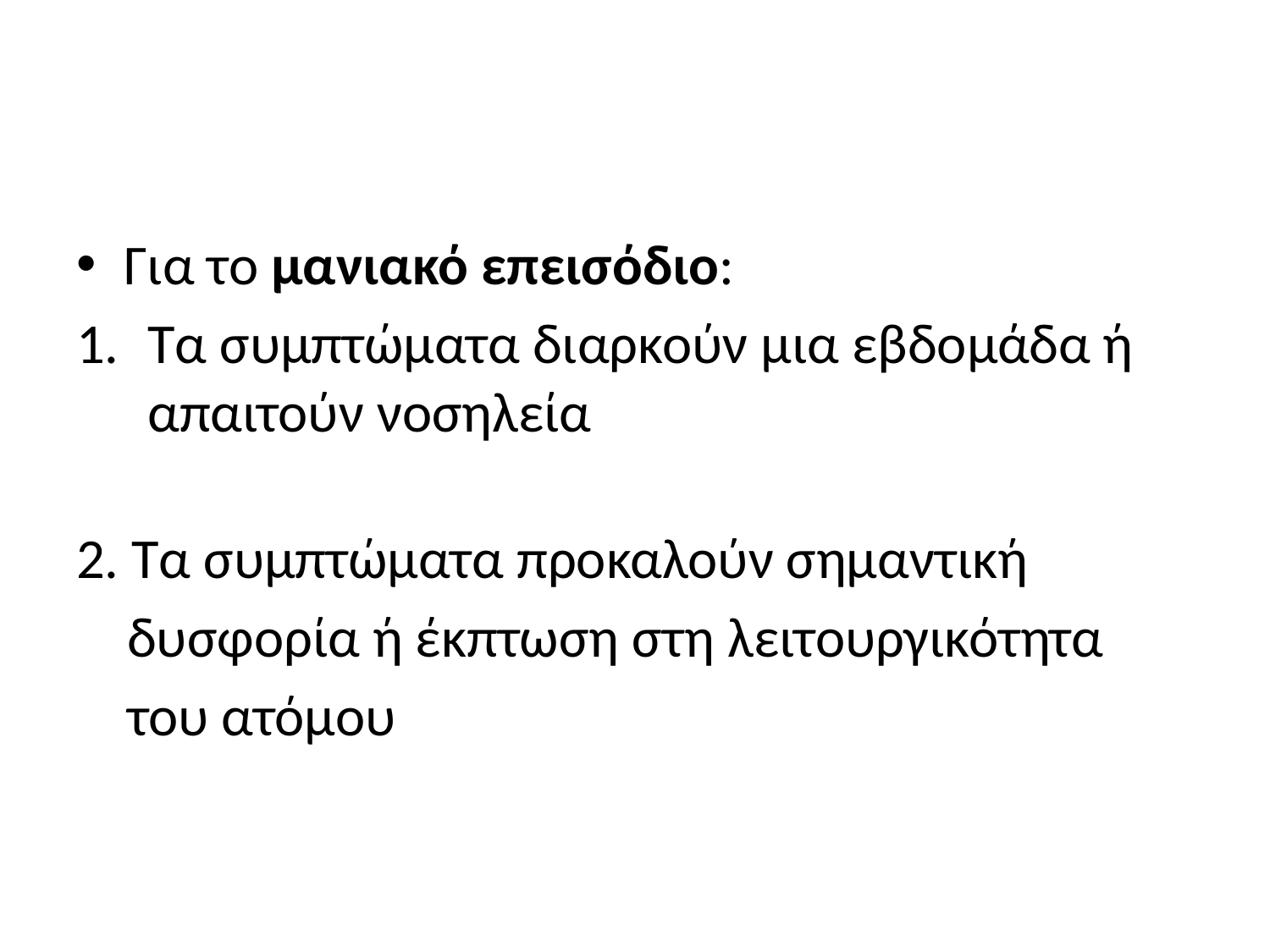

#
Για το μανιακό επεισόδιο:
Τα συμπτώματα διαρκούν μια εβδομάδα ή   απαιτούν νοσηλεία
2. Τα συμπτώματα προκαλούν σημαντική
    δυσφορία ή έκπτωση στη λειτουργικότητα
    του ατόμου